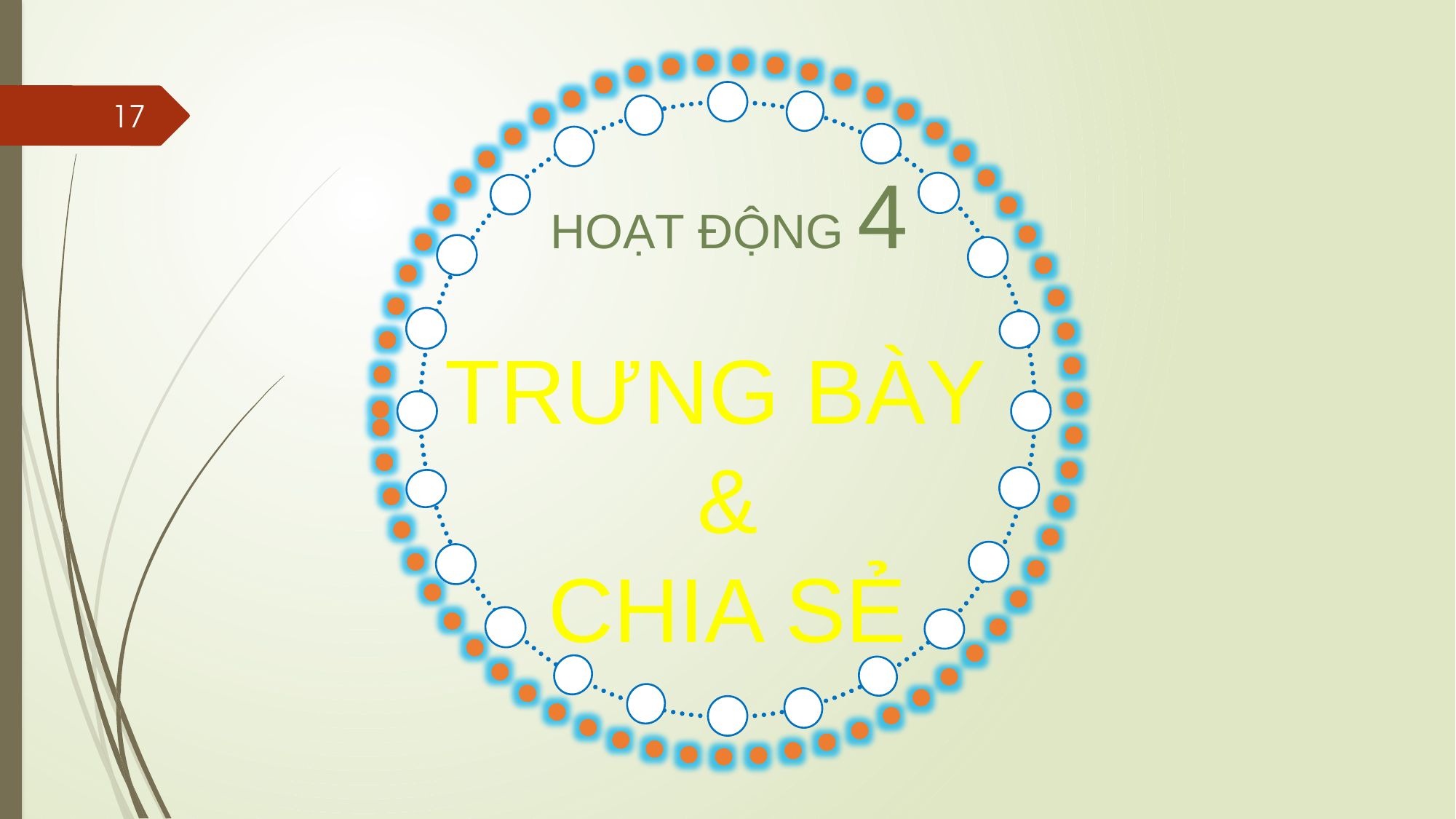

17

HOẠT ĐỘNG 4
TRƯNG BÀY
&
CHIA SẺ